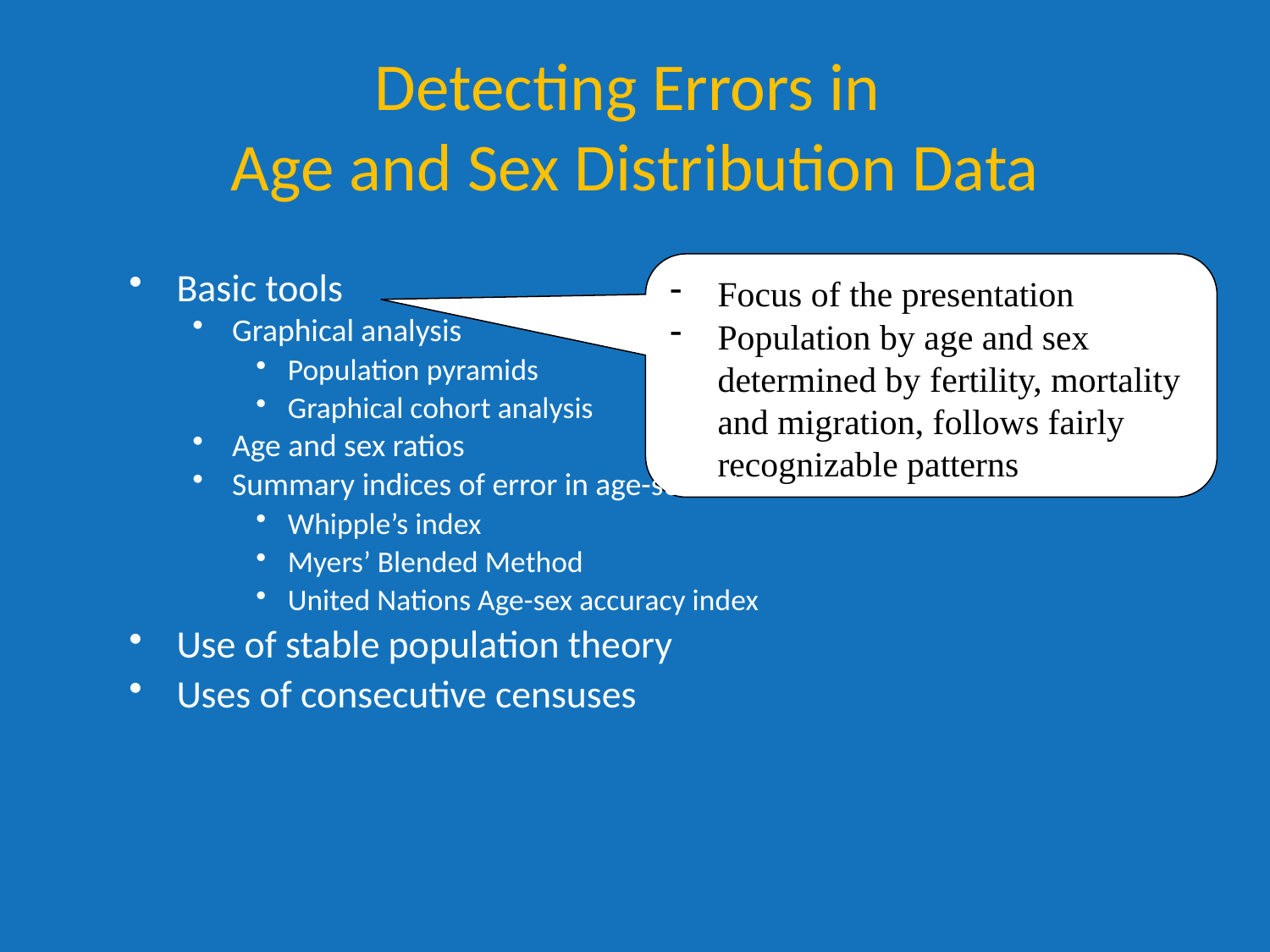

Detecting Errors in
Age and Sex Distribution Data

Basic tools
Graphical analysis
Population pyramids
Graphical cohort analysis
Age and sex ratios
Summary indices of error in age-sex data
Whipple’s index
Myers’ Blended Method
United Nations Age-sex accuracy index
Use of stable population theory
Uses of consecutive censuses

Focus of the presentation
Population by age and sex determined by fertility, mortality and migration, follows fairly recognizable patterns